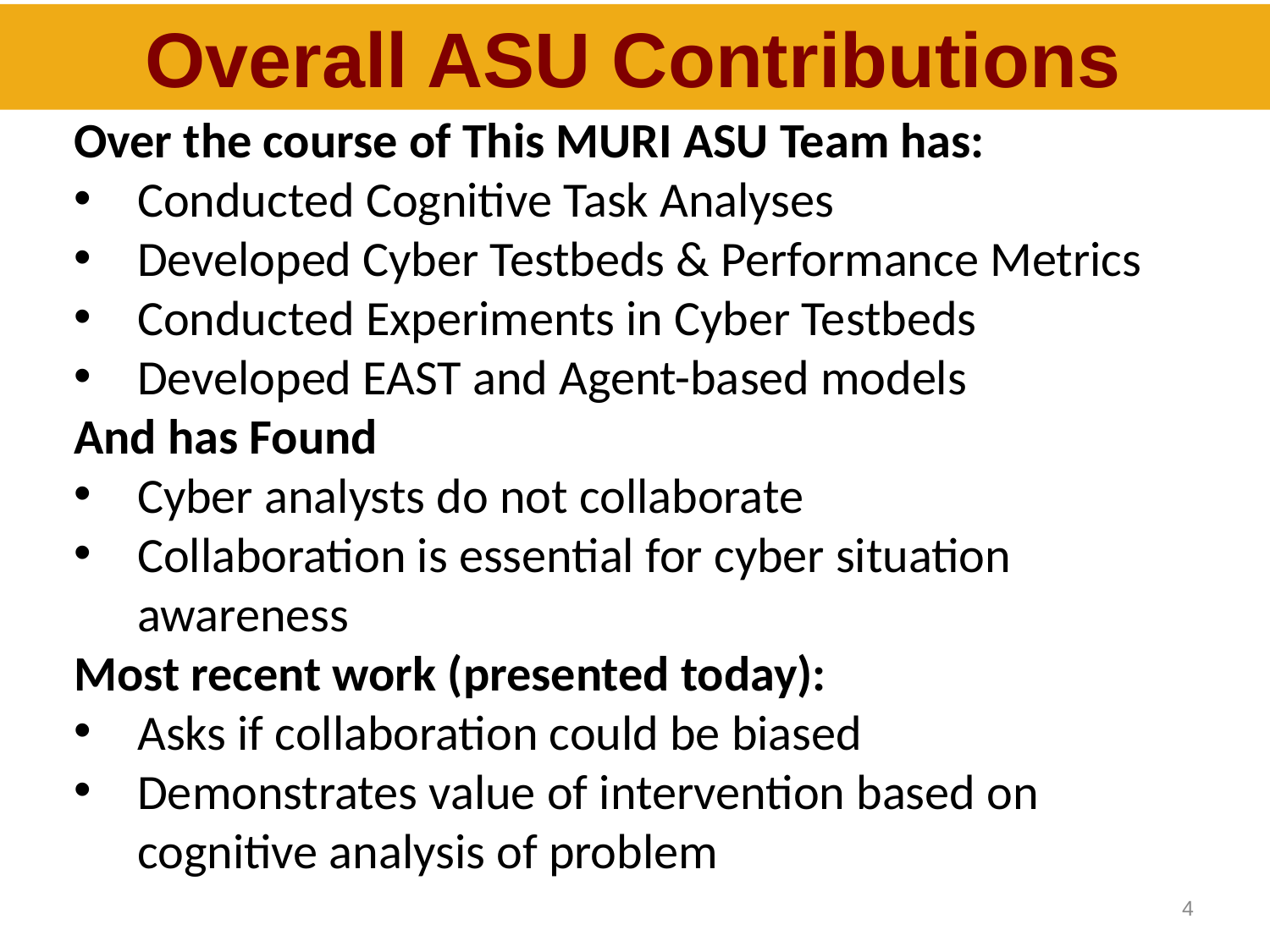

Overall ASU Contributions

Over the course of This MURI ASU Team has:
Conducted Cognitive Task Analyses
Developed Cyber Testbeds & Performance Metrics
Conducted Experiments in Cyber Testbeds
Developed EAST and Agent-based models
And has Found
Cyber analysts do not collaborate
Collaboration is essential for cyber situation awareness
Most recent work (presented today):
Asks if collaboration could be biased
Demonstrates value of intervention based on cognitive analysis of problem

4